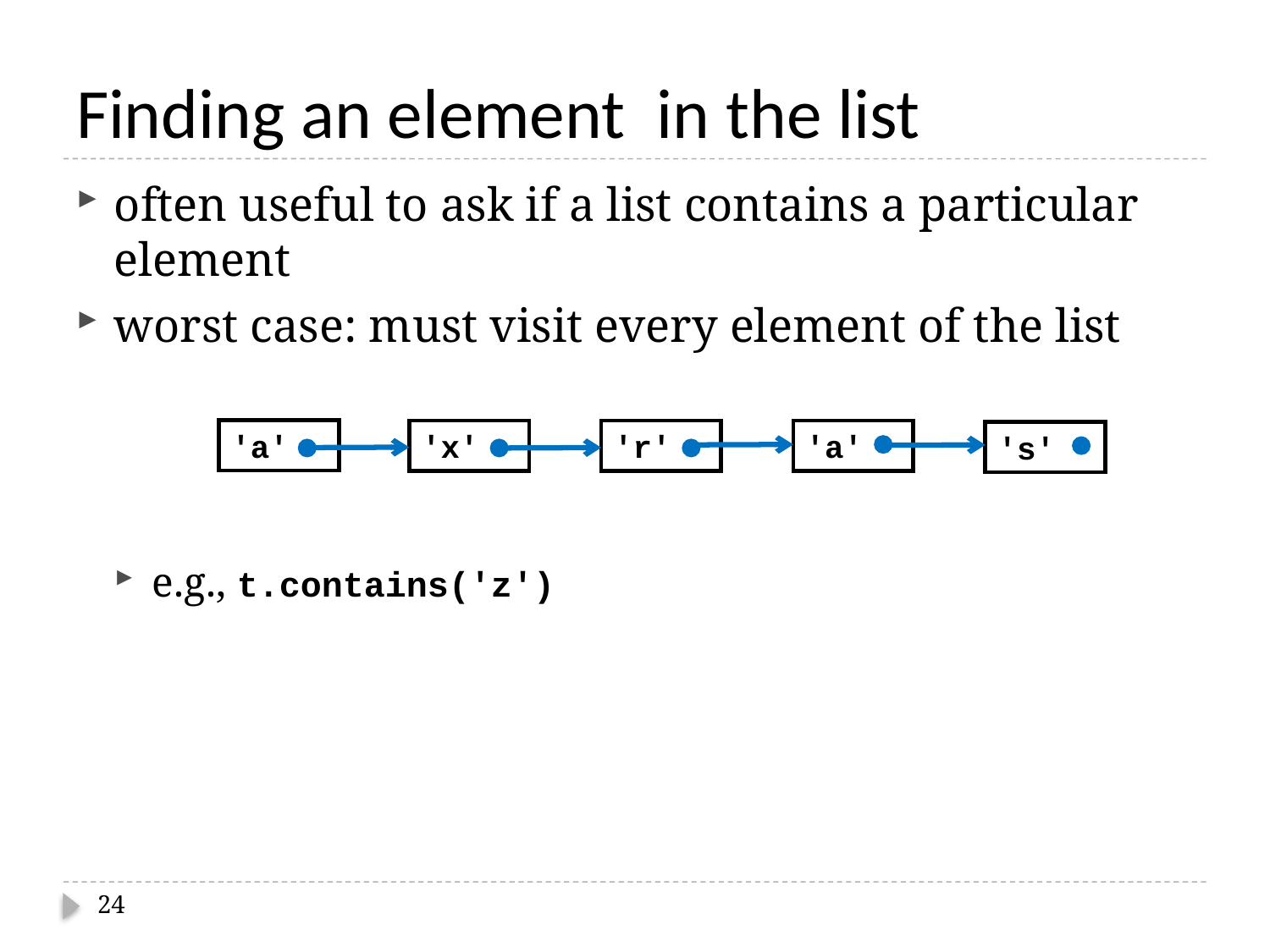

# Finding an element  in the list
often useful to ask if a list contains a particular element
worst case: must visit every element of the list

e.g., t.contains('z')
'a'
'x'
'r'
'a'
's'

24